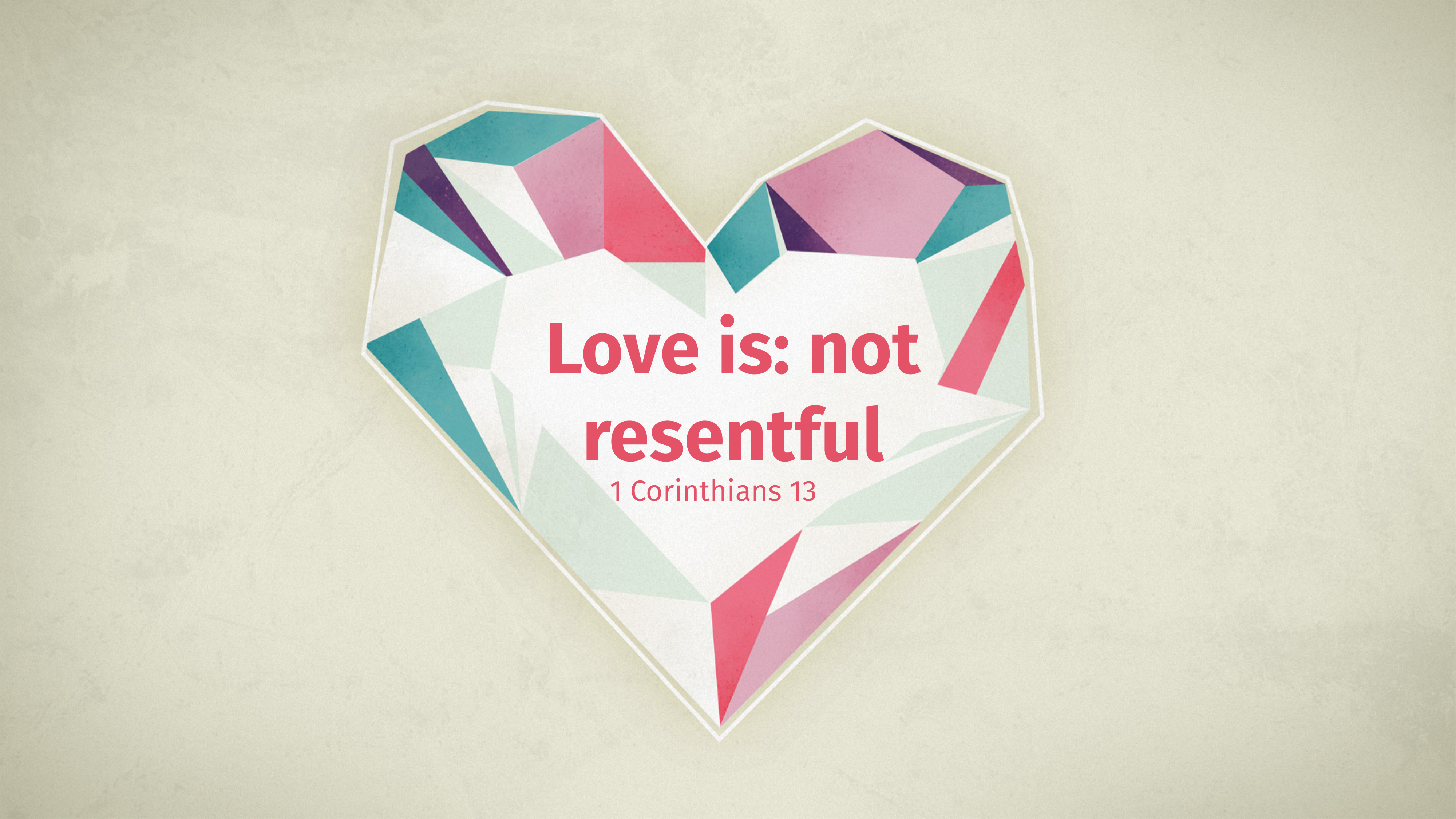

# Love is: not resentful
1 Corinthians 13